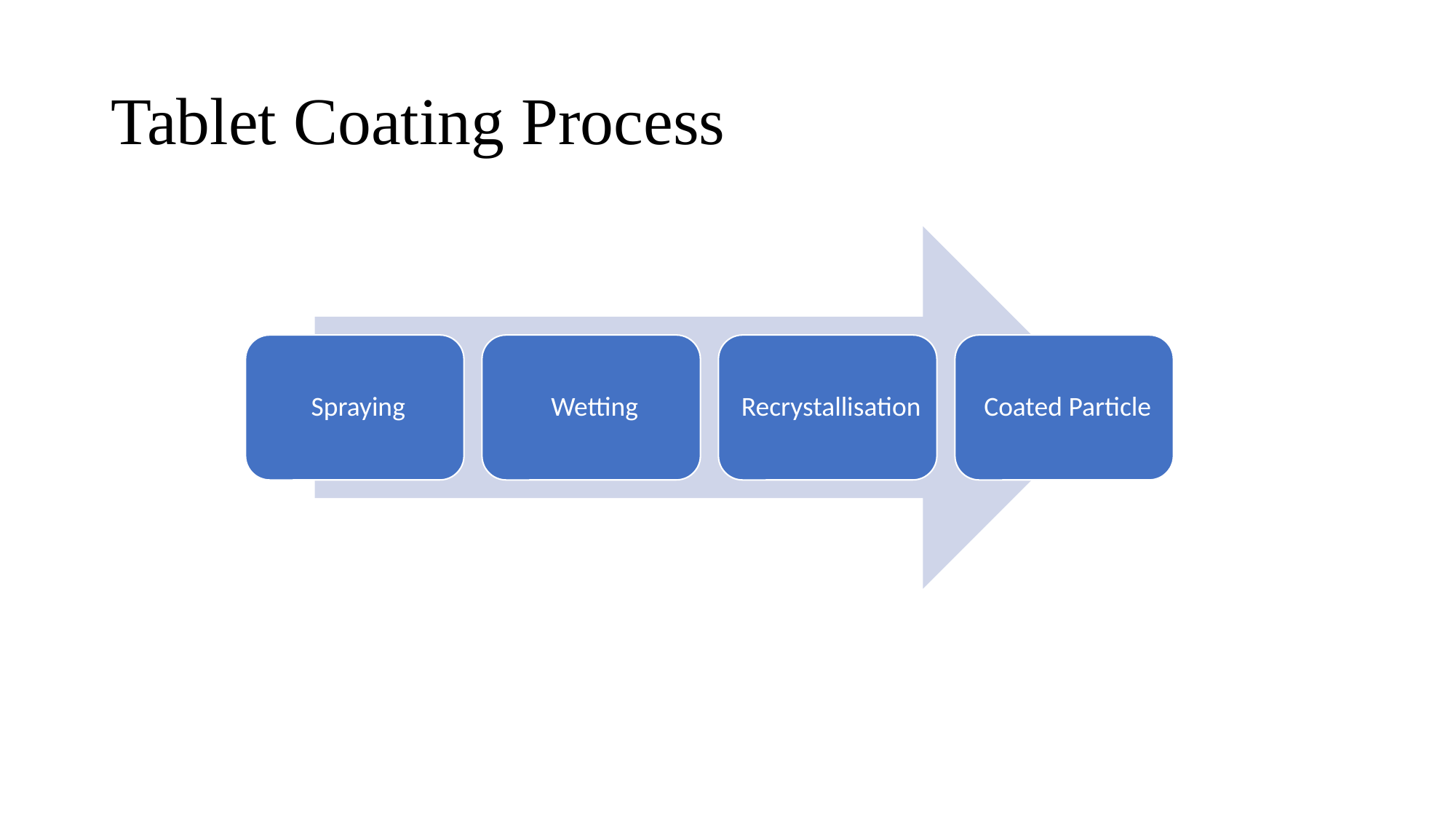

# Tablet Coating Process
Spraying
Wetting
Recrystallisation
Coated Particle